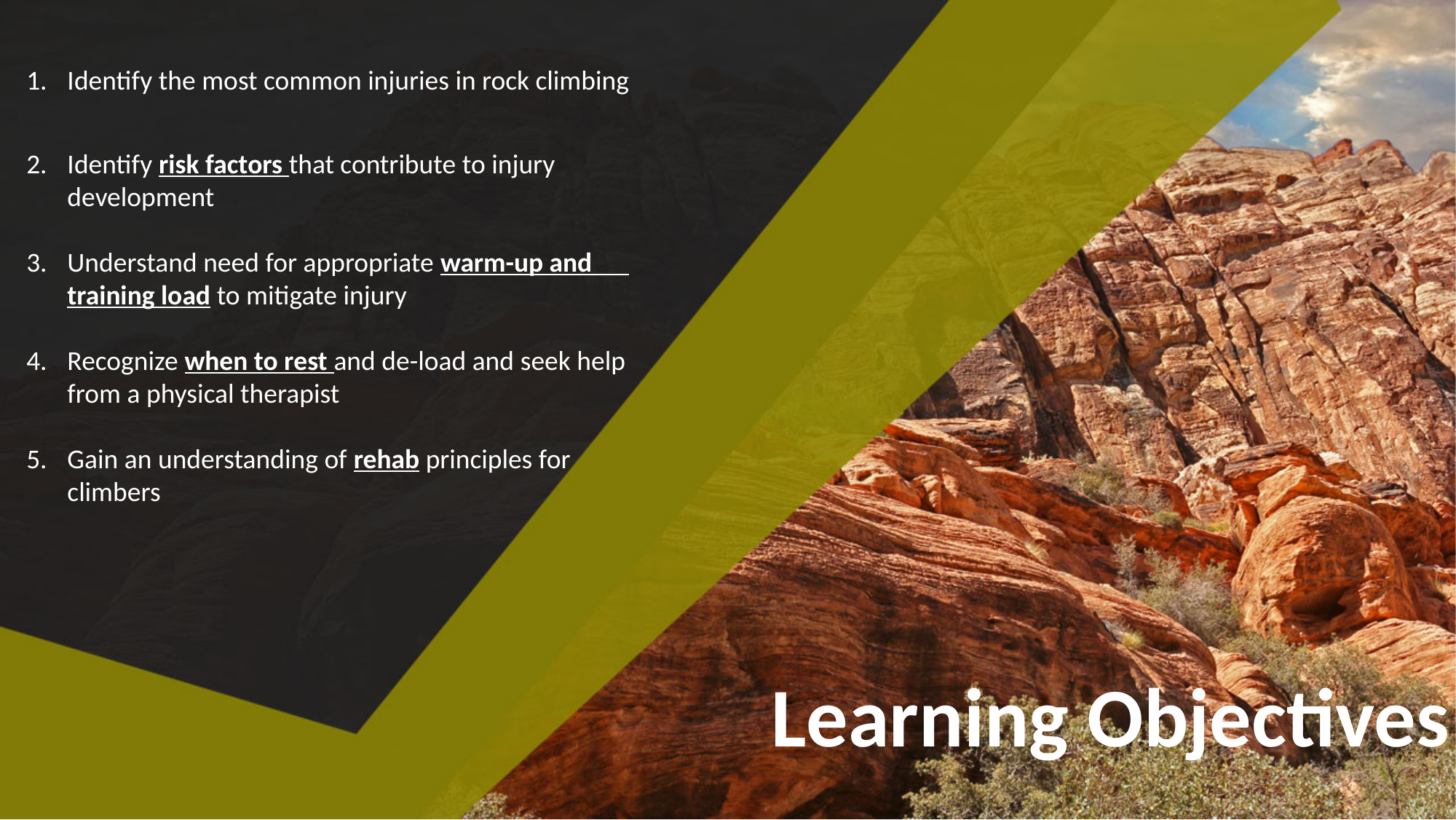

Identify the most common injuries in rock climbing

Identify risk factors that contribute to injury            development

Understand need for appropriate warm-up and       training load to mitigate injury

Recognize when to rest and de-load and seek help  from a physical therapist

Gain an understanding of rehab principles for          climbers
Learning Objectives